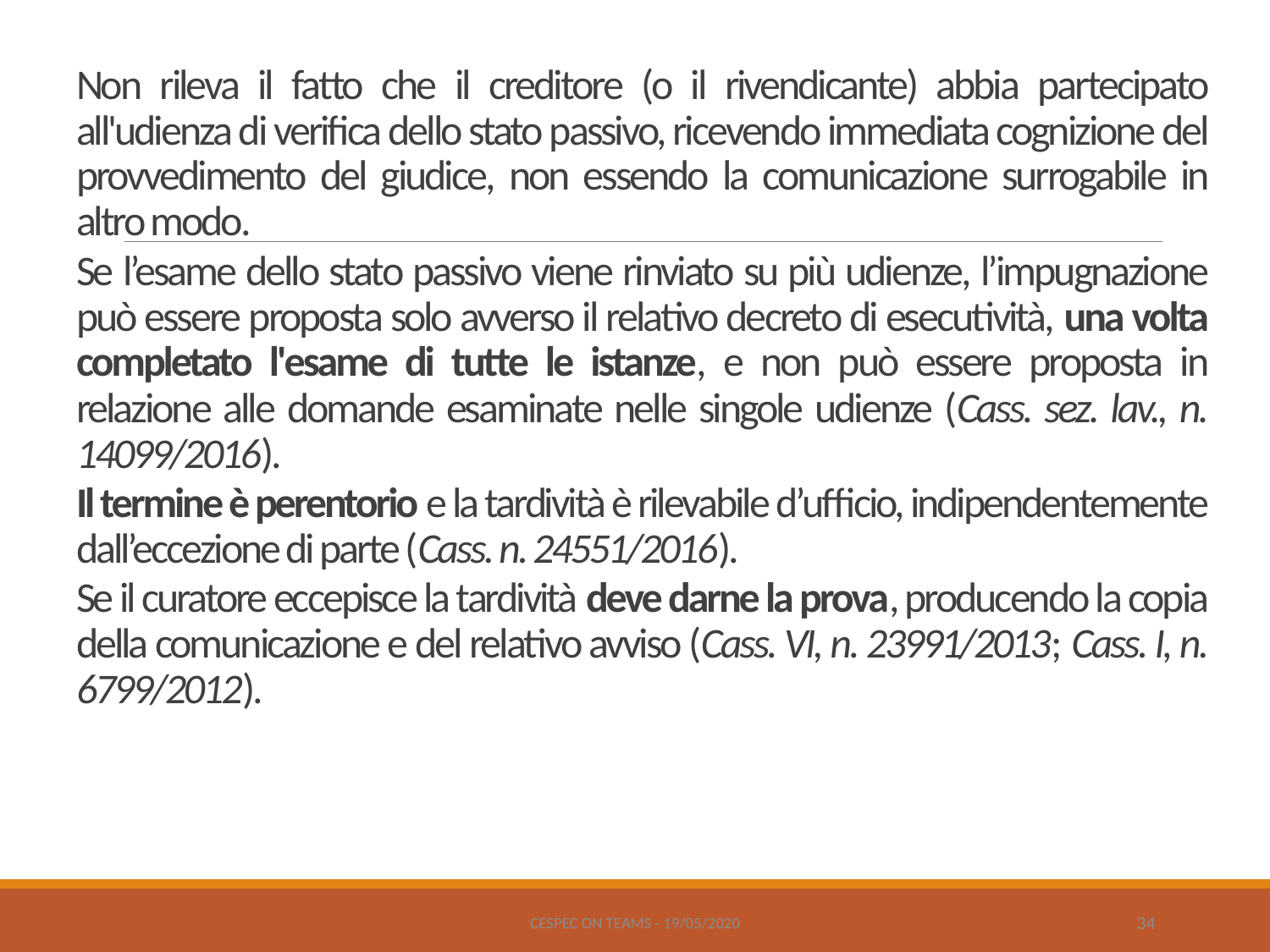

Non rileva il fatto che il creditore (o il rivendicante) abbia partecipato all'udienza di verifica dello stato passivo, ricevendo immediata cognizione del provvedimento del giudice, non essendo la comunicazione surrogabile in altro modo.
Se l’esame dello stato passivo viene rinviato su più udienze, l’impugnazione può essere proposta solo avverso il relativo decreto di esecutività, una volta completato l'esame di tutte le istanze, e non può essere proposta in relazione alle domande esaminate nelle singole udienze (Cass. sez. lav., n. 14099/2016).
Il termine è perentorio e la tardività è rilevabile d’ufficio, indipendentemente dall’eccezione di parte (Cass. n. 24551/2016).
Se il curatore eccepisce la tardività deve darne la prova, producendo la copia della comunicazione e del relativo avviso (Cass. VI, n. 23991/2013; Cass. I, n. 6799/2012).
CESPEC ON TEAMS - 19/05/2020
34